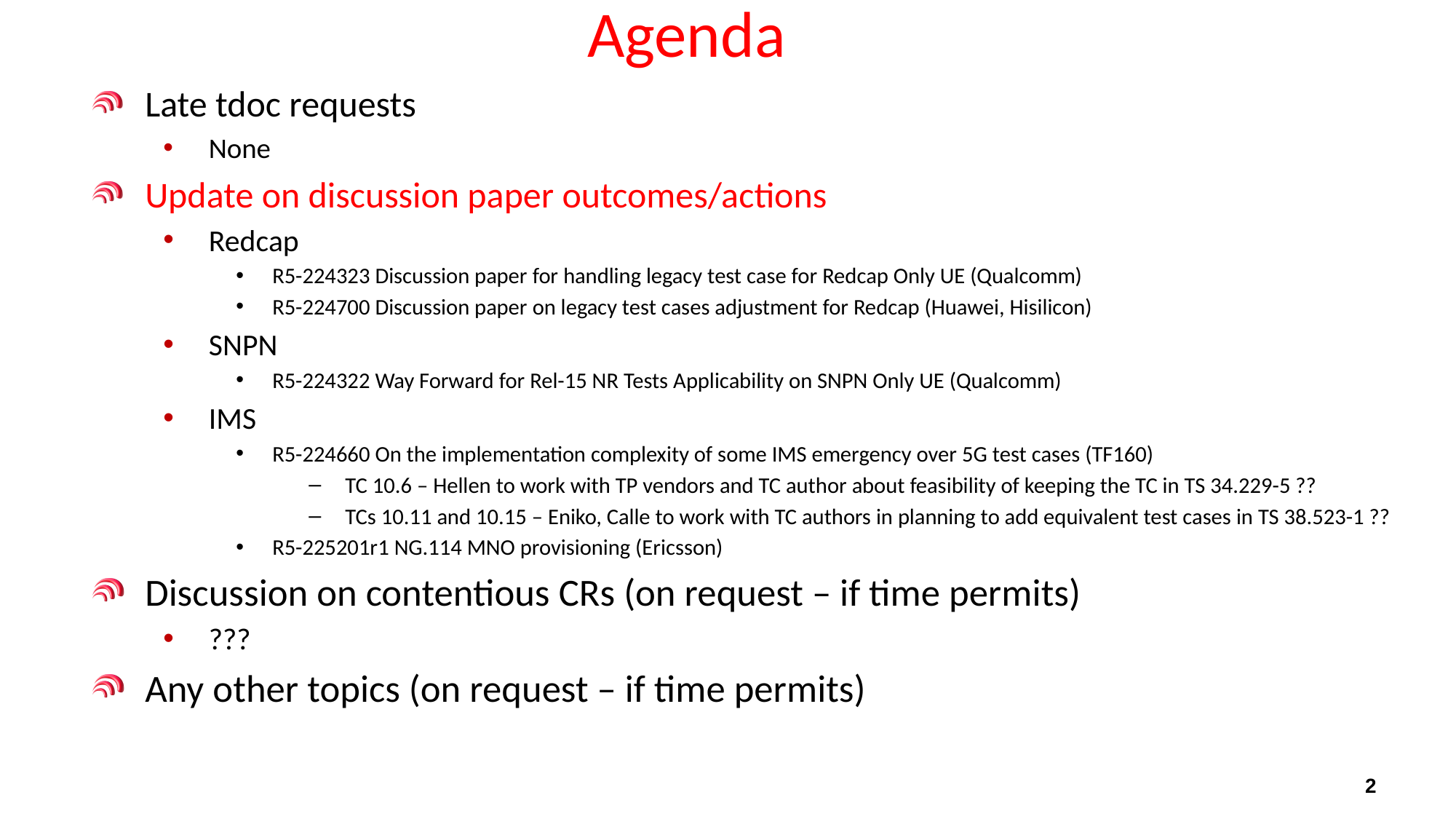

# Agenda
Late tdoc requests
None
Update on discussion paper outcomes/actions
Redcap
R5-224323 Discussion paper for handling legacy test case for Redcap Only UE (Qualcomm)
R5-224700 Discussion paper on legacy test cases adjustment for Redcap (Huawei, Hisilicon)
SNPN
R5-224322 Way Forward for Rel-15 NR Tests Applicability on SNPN Only UE (Qualcomm)
IMS
R5-224660 On the implementation complexity of some IMS emergency over 5G test cases (TF160)
TC 10.6 – Hellen to work with TP vendors and TC author about feasibility of keeping the TC in TS 34.229-5 ??
TCs 10.11 and 10.15 – Eniko, Calle to work with TC authors in planning to add equivalent test cases in TS 38.523-1 ??
R5-225201r1 NG.114 MNO provisioning (Ericsson)
Discussion on contentious CRs (on request – if time permits)
???
Any other topics (on request – if time permits)